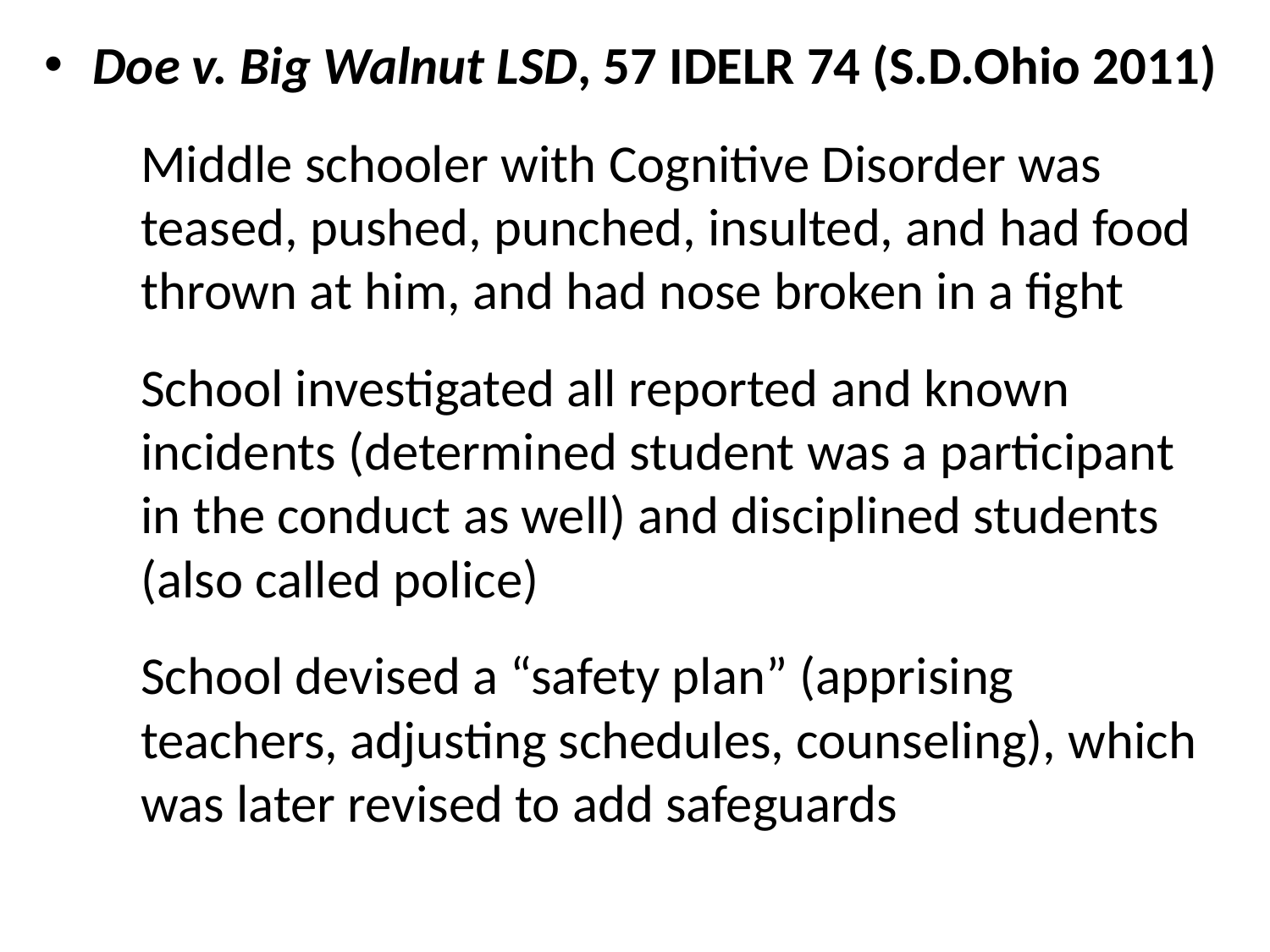

Doe v. Big Walnut LSD, 57 IDELR 74 (S.D.Ohio 2011)

Middle schooler with Cognitive Disorder was teased, pushed, punched, insulted, and had food thrown at him, and had nose broken in a fight

School investigated all reported and known incidents (determined student was a participant in the conduct as well) and disciplined students (also called police)

School devised a “safety plan” (apprising teachers, adjusting schedules, counseling), which was later revised to add safeguards